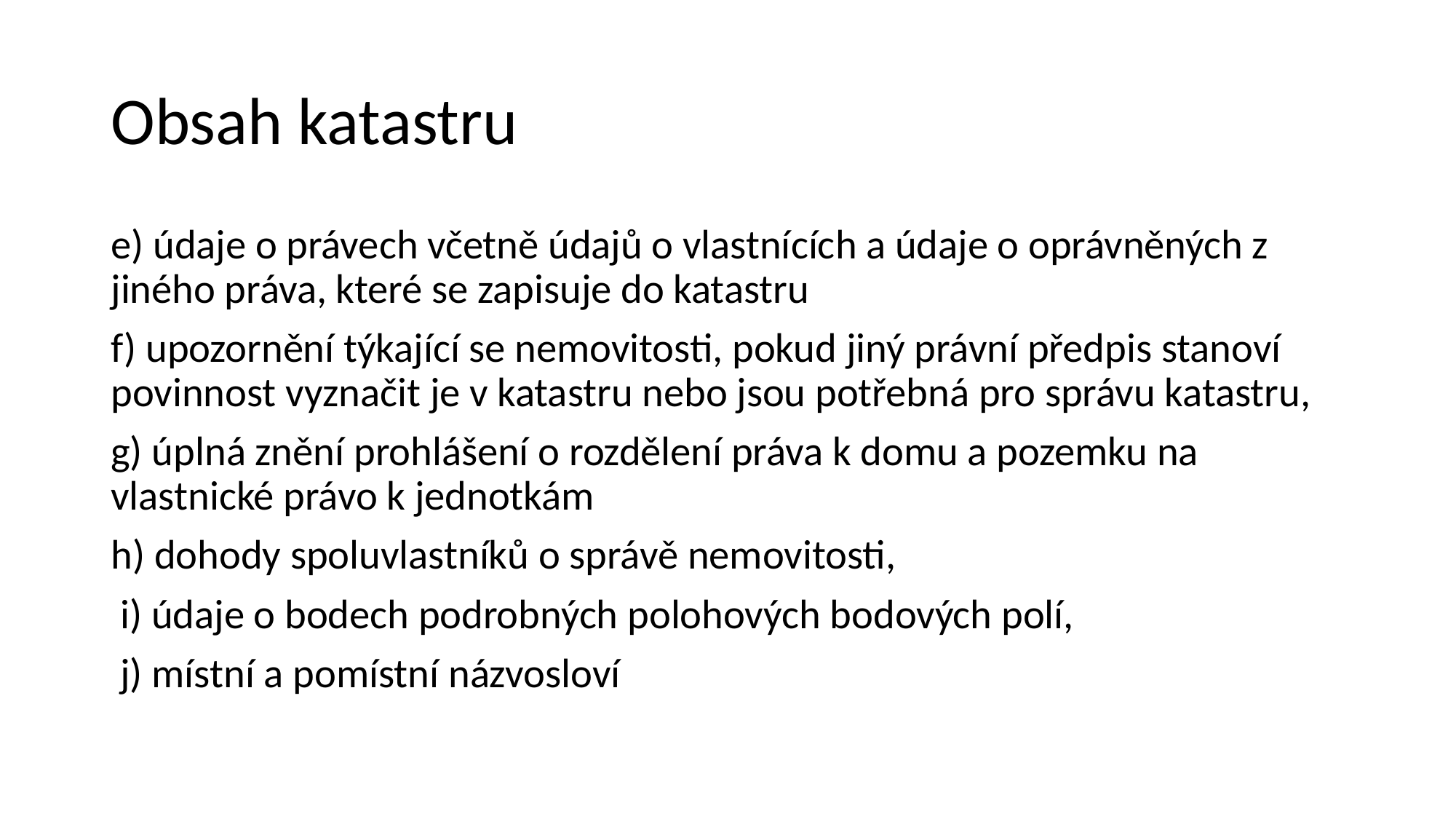

# Obsah katastru
e) údaje o právech včetně údajů o vlastnících a údaje o oprávněných z jiného práva, které se zapisuje do katastru
f) upozornění týkající se nemovitosti, pokud jiný právní předpis stanoví povinnost vyznačit je v katastru nebo jsou potřebná pro správu katastru,
g) úplná znění prohlášení o rozdělení práva k domu a pozemku na vlastnické právo k jednotkám
h) dohody spoluvlastníků o správě nemovitosti,
 i) údaje o bodech podrobných polohových bodových polí,
 j) místní a pomístní názvosloví